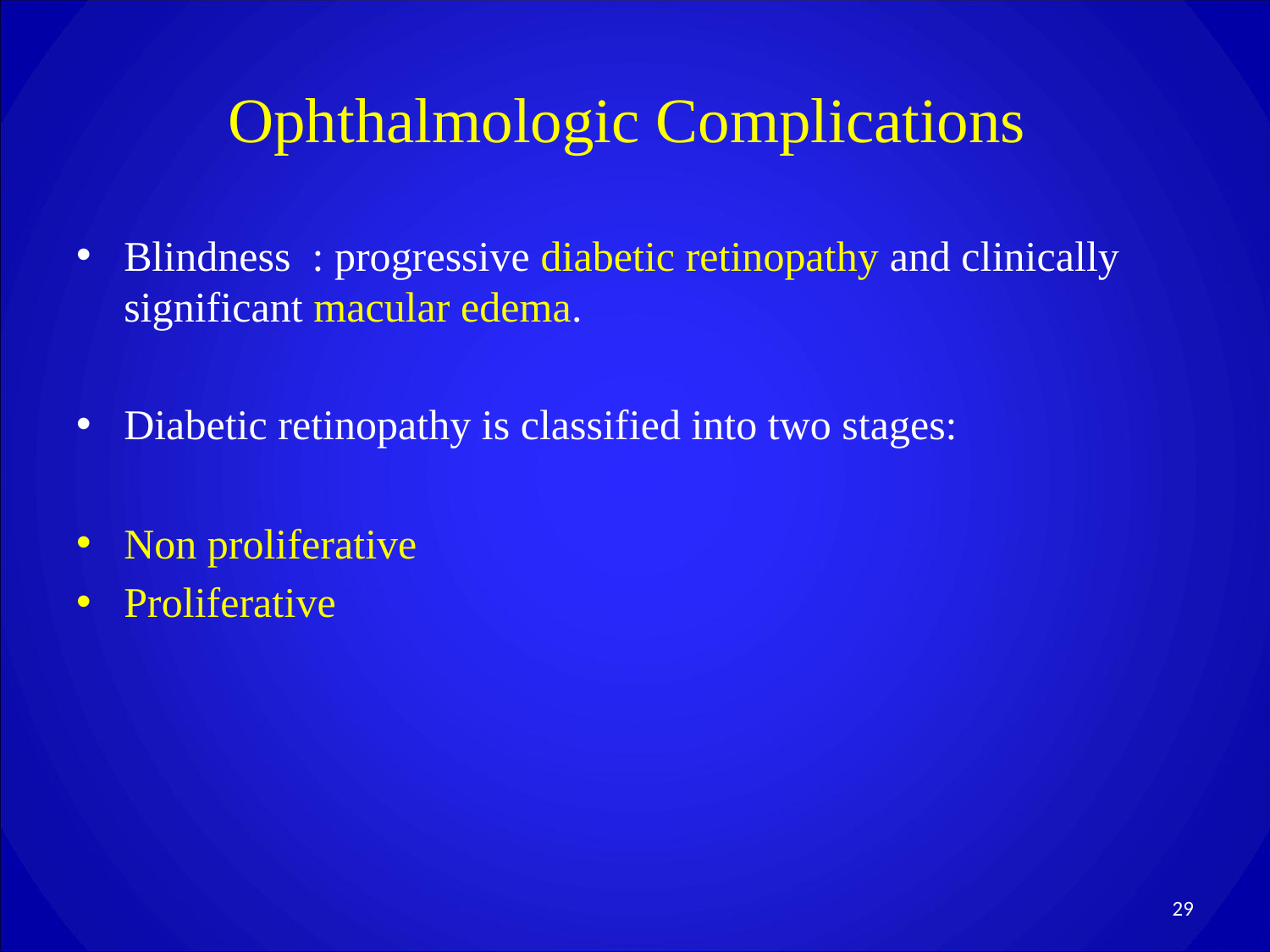

# Ophthalmologic Complications
Blindness  : progressive diabetic retinopathy and clinically significant macular edema.

Diabetic retinopathy is classified into two stages:

Non proliferative
Proliferative
29